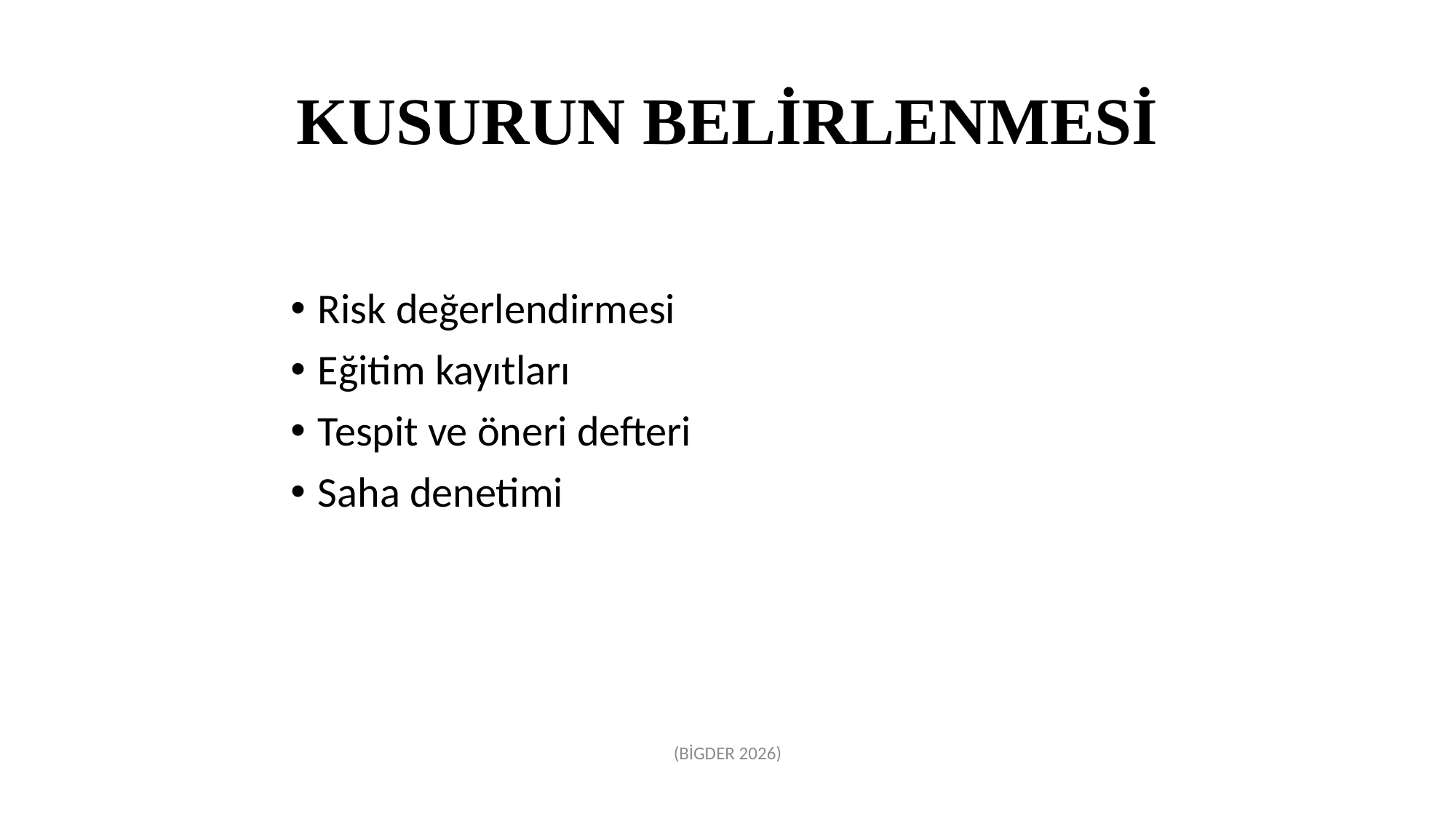

# KUSURUN BELİRLENMESİ
Risk değerlendirmesi
Eğitim kayıtları
Tespit ve öneri defteri
Saha denetimi

(BİGDER 2026)